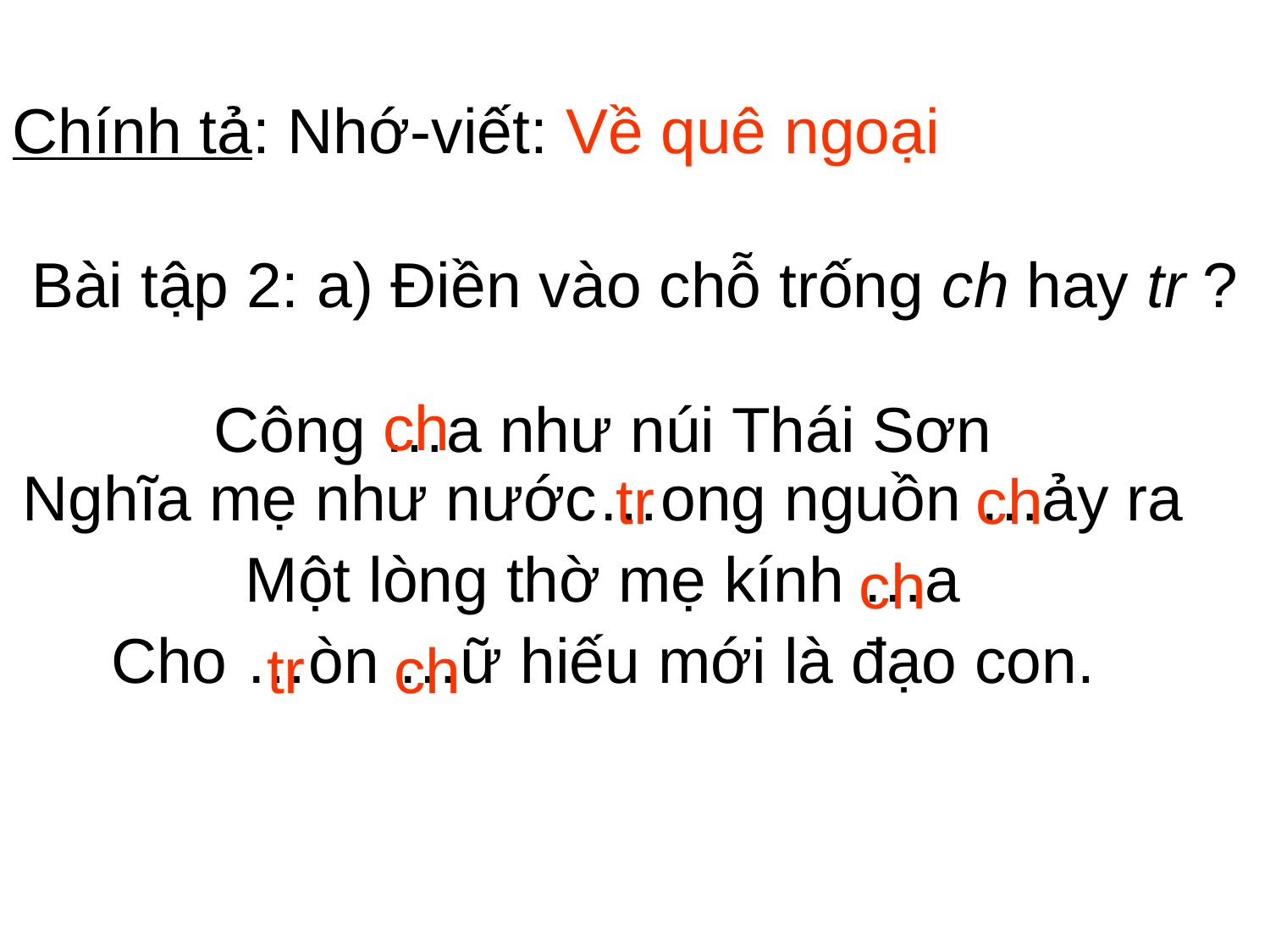

Chính tả: Nhớ-viết: Về quê ngoại
Bài tập 2: a) Điền vào chỗ trống ch hay tr ?
ch
Công …a như núi Thái Sơn
Nghĩa mẹ như nước…ong nguồn …ảy ra
Một lòng thờ mẹ kính …a
Cho …òn …ữ hiếu mới là đạo con.
tr
ch
ch
tr
ch